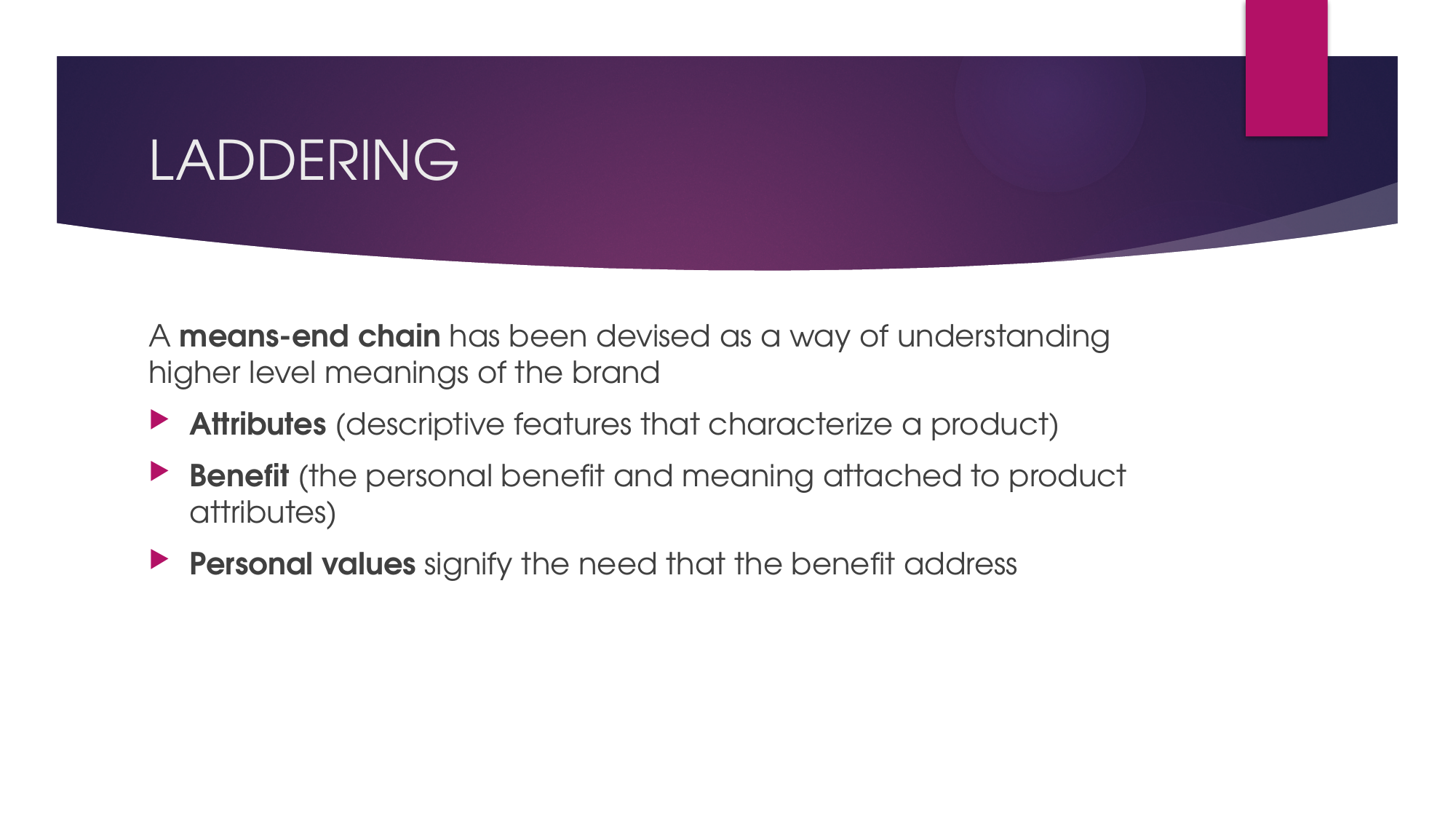

# LADDERING
A means-end chain has been devised as a way of understanding higher level meanings of the brand
Attributes (descriptive features that characterize a product)
Benefit (the personal benefit and meaning attached to product attributes)
Personal values signify the need that the benefit address